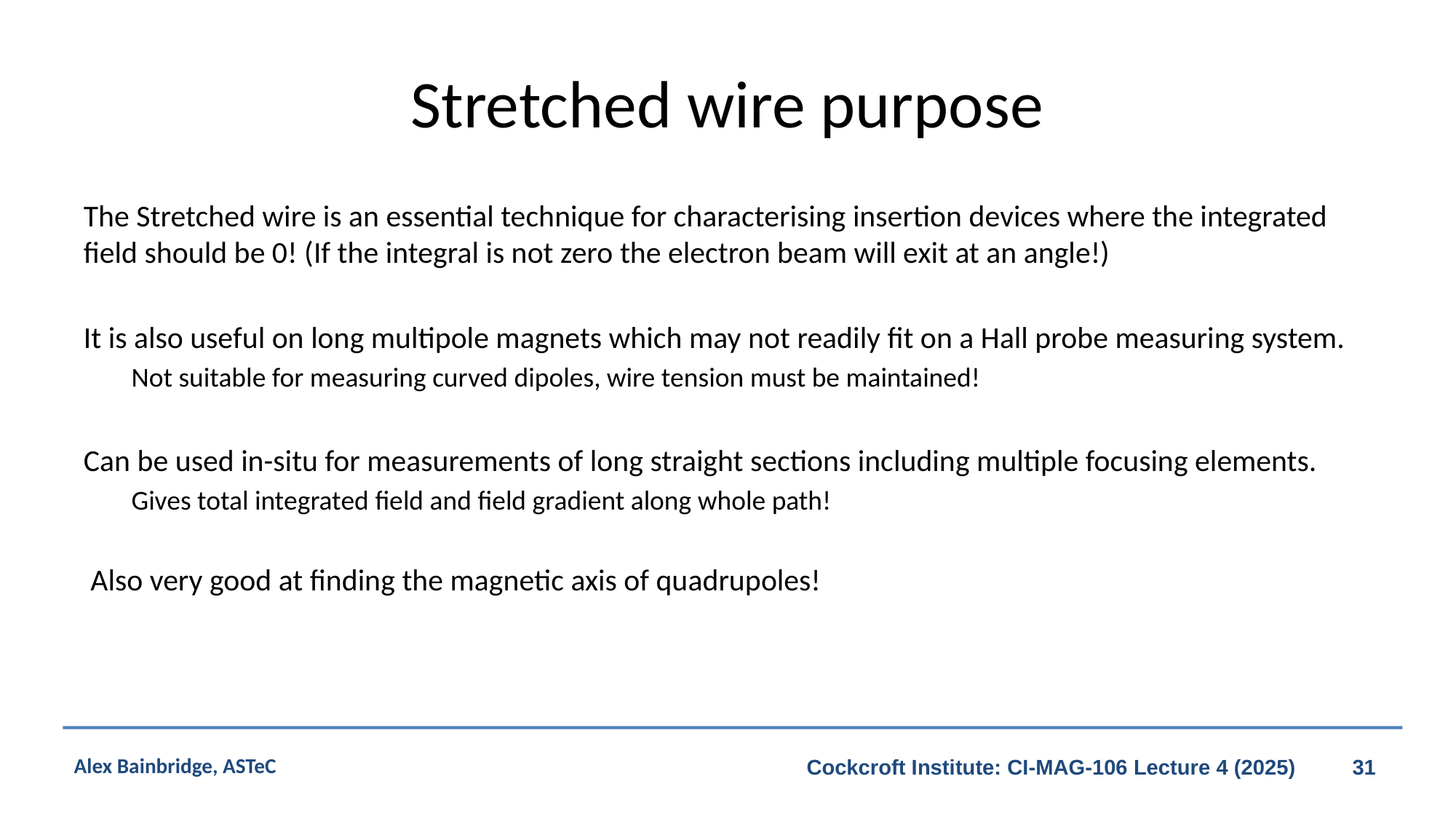

# Stretched wire purpose
The Stretched wire is an essential technique for characterising insertion devices where the integrated field should be 0! (If the integral is not zero the electron beam will exit at an angle!)

It is also useful on long multipole magnets which may not readily fit on a Hall probe measuring system.
Not suitable for measuring curved dipoles, wire tension must be maintained!

Can be used in-situ for measurements of long straight sections including multiple focusing elements.
Gives total integrated field and field gradient along whole path!

Also very good at finding the magnetic axis of quadrupoles!